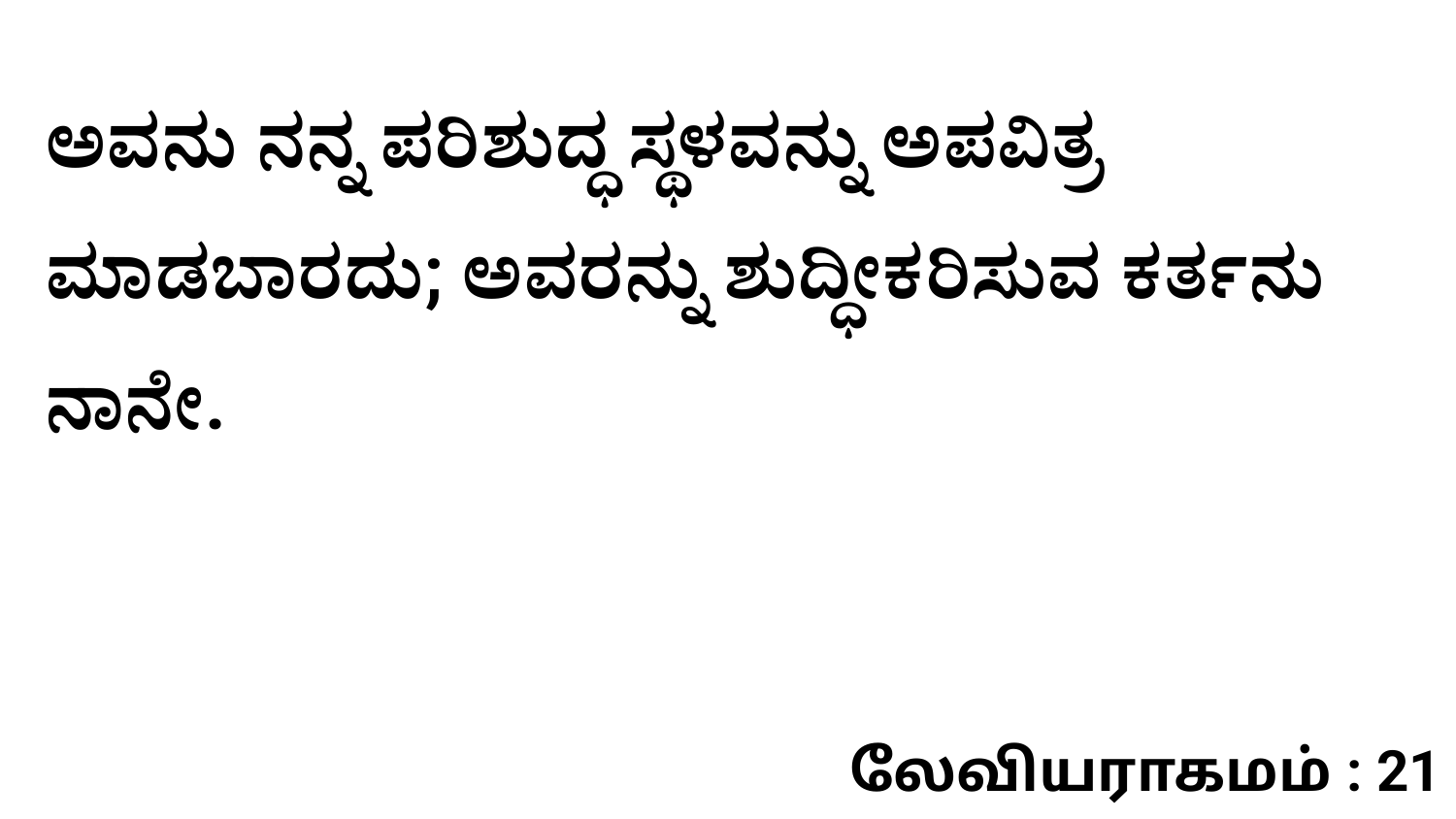

ಅವನು ನನ್ನ ಪರಿಶುದ್ಧ ಸ್ಥಳವನ್ನು ಅಪವಿತ್ರ ಮಾಡಬಾರದು; ಅವರನ್ನು ಶುದ್ಧೀಕರಿಸುವ ಕರ್ತನು ನಾನೇ.
லேவியராகமம் : 21